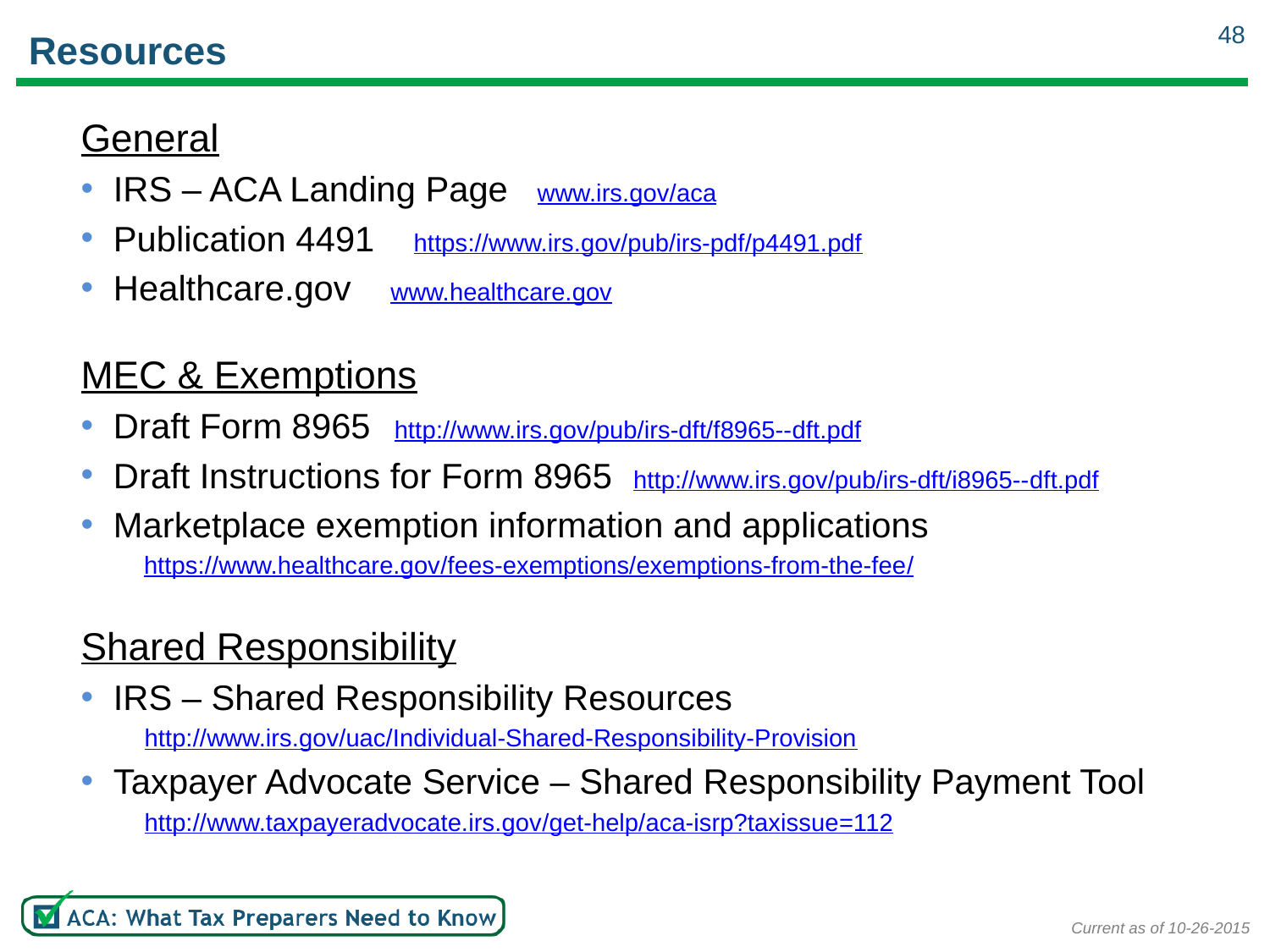

48
# Resources
General
IRS – ACA Landing Page   www.irs.gov/aca
Publication 4491    https://www.irs.gov/pub/irs-pdf/p4491.pdf
Healthcare.gov    www.healthcare.gov

MEC & Exemptions
Draft Form 8965   http://www.irs.gov/pub/irs-dft/f8965--dft.pdf
Draft Instructions for Form 8965   http://www.irs.gov/pub/irs-dft/i8965--dft.pdf
Marketplace exemption information and applications
	https://www.healthcare.gov/fees-exemptions/exemptions-from-the-fee/

Shared Responsibility
IRS – Shared Responsibility Resources
http://www.irs.gov/uac/Individual-Shared-Responsibility-Provision
Taxpayer Advocate Service – Shared Responsibility Payment Tool
http://www.taxpayeradvocate.irs.gov/get-help/aca-isrp?taxissue=112